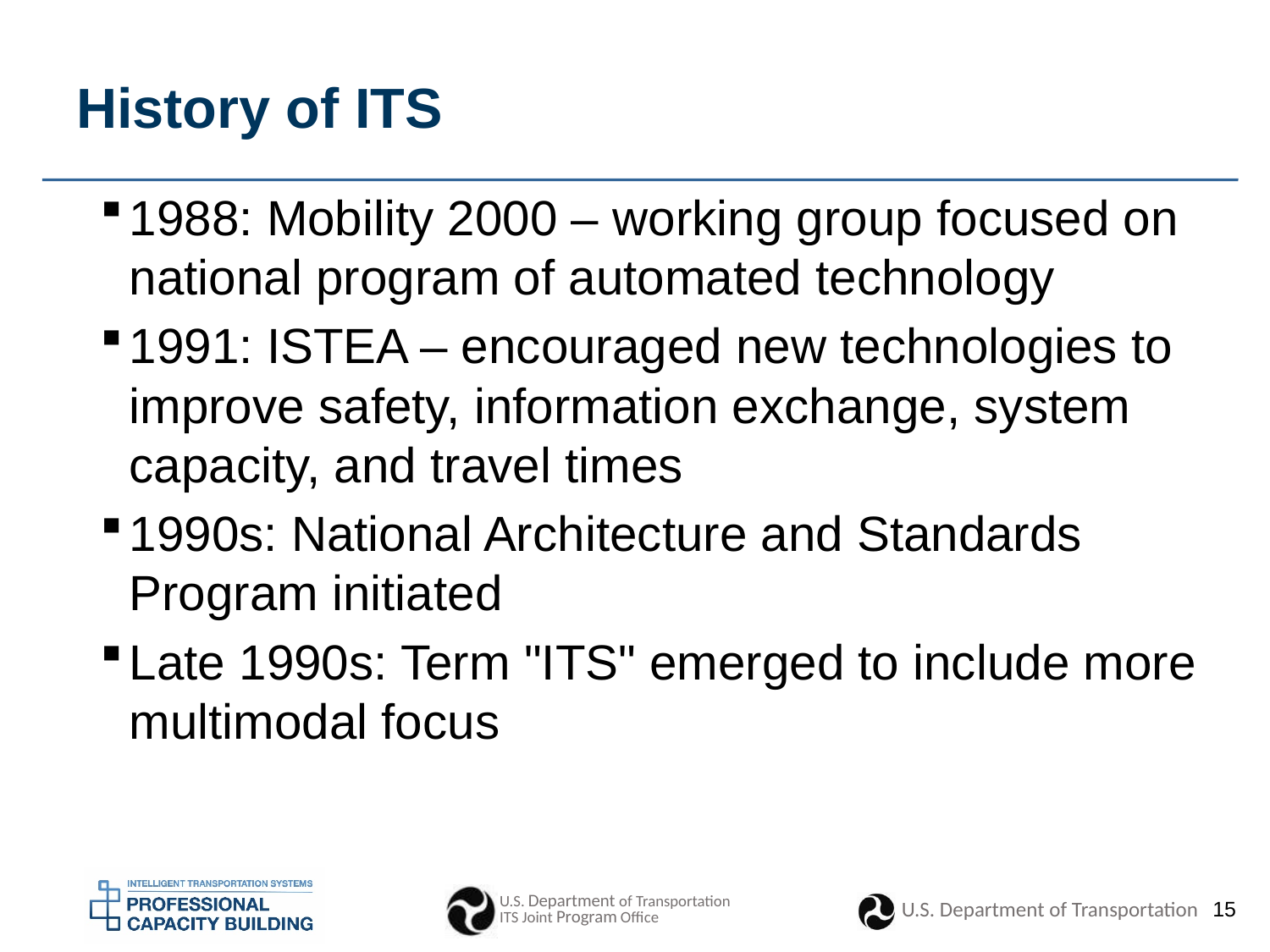

# History of ITS
1988: Mobility 2000 – working group focused on national program of automated technology
1991: ISTEA – encouraged new technologies to improve safety, information exchange, system capacity, and travel times
1990s: National Architecture and Standards Program initiated
Late 1990s: Term "ITS" emerged to include more multimodal focus